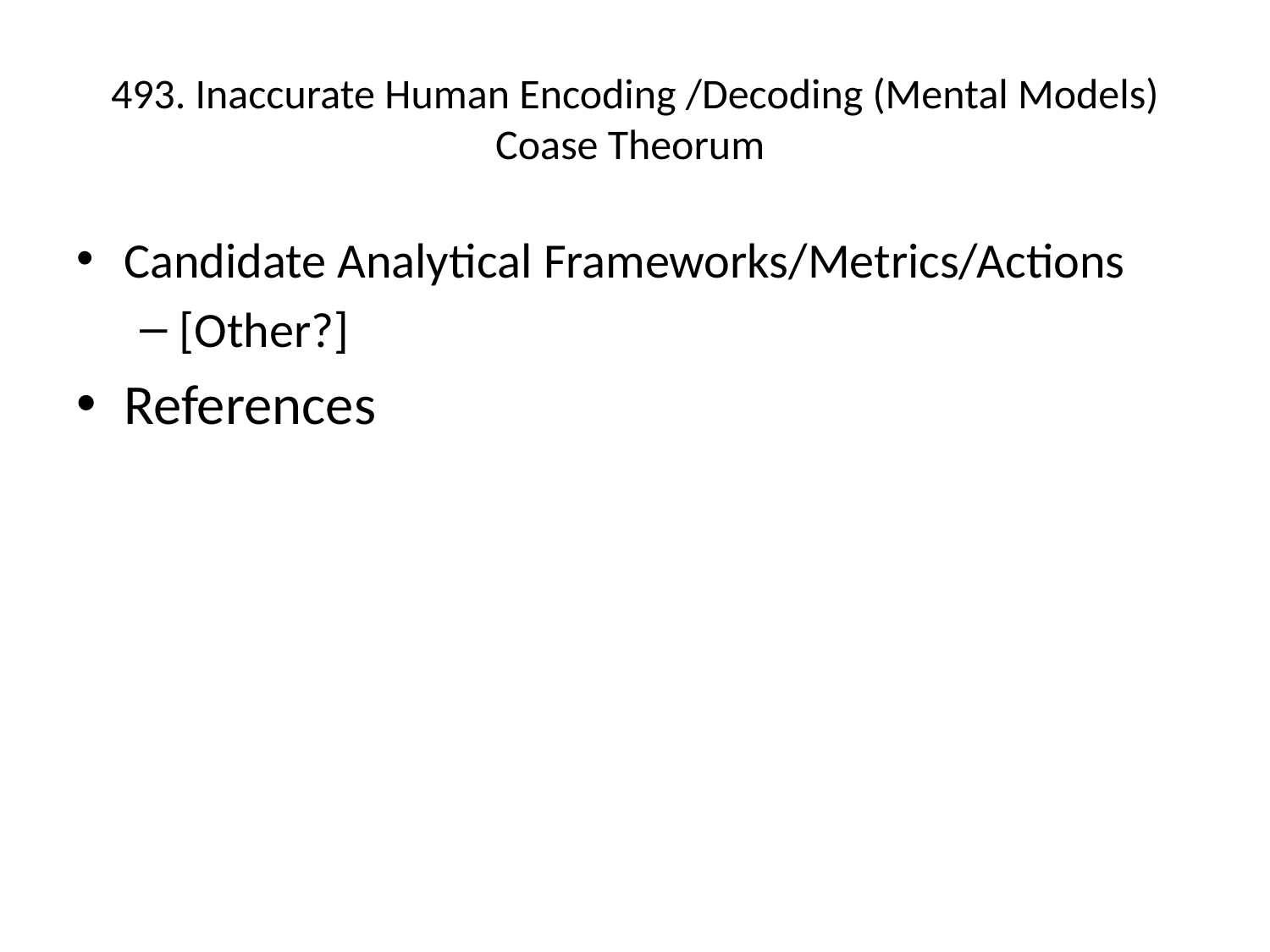

# 493. Inaccurate Human Encoding /Decoding (Mental Models) Coase Theorum
Candidate Analytical Frameworks/Metrics/Actions
[Other?]
References